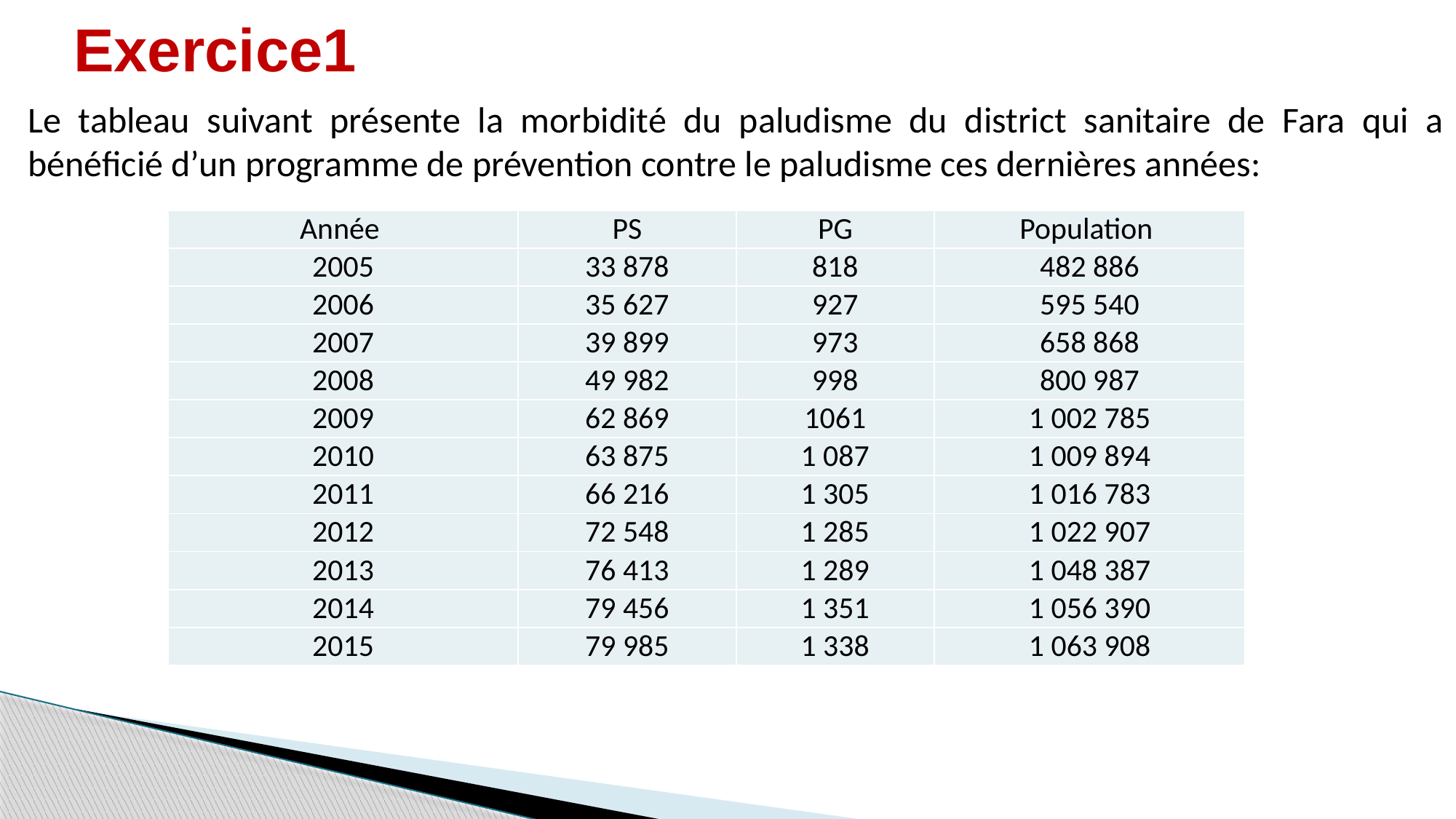

# Exercice1
Le tableau suivant présente la morbidité du paludisme du district sanitaire de Fara qui a bénéficié d’un programme de prévention contre le paludisme ces dernières années:

| Année | PS | PG | Population |
| --- | --- | --- | --- |
| 2005 | 33 878 | 818 | 482 886 |
| 2006 | 35 627 | 927 | 595 540 |
| 2007 | 39 899 | 973 | 658 868 |
| 2008 | 49 982 | 998 | 800 987 |
| 2009 | 62 869 | 1061 | 1 002 785 |
| 2010 | 63 875 | 1 087 | 1 009 894 |
| 2011 | 66 216 | 1 305 | 1 016 783 |
| 2012 | 72 548 | 1 285 | 1 022 907 |
| 2013 | 76 413 | 1 289 | 1 048 387 |
| 2014 | 79 456 | 1 351 | 1 056 390 |
| 2015 | 79 985 | 1 338 | 1 063 908 |